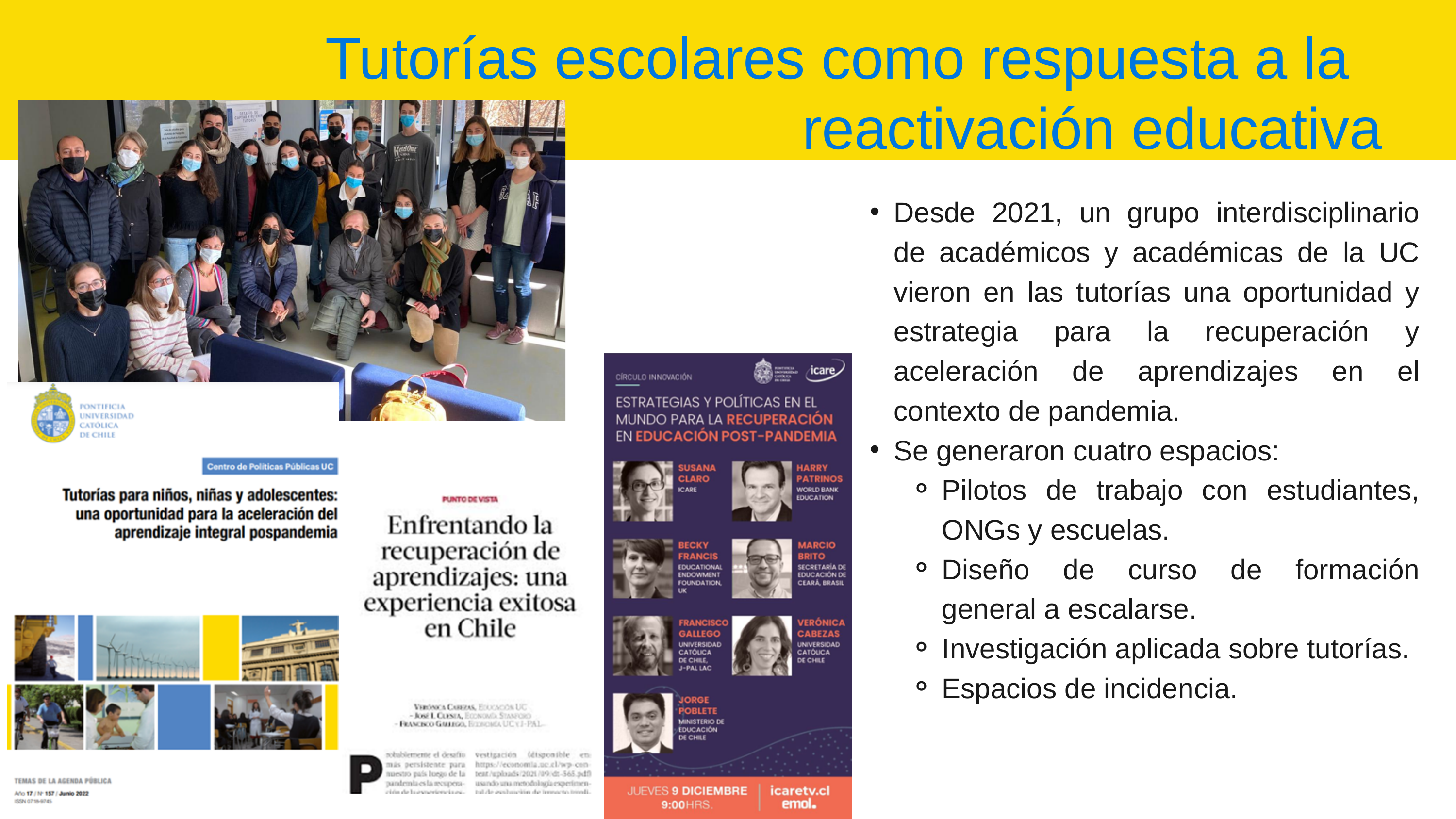

Tutorías escolares como respuesta a la    reactivación educativa

Desde 2021, un grupo interdisciplinario de académicos y académicas de la UC vieron en las tutorías una oportunidad y estrategia para la recuperación y aceleración de aprendizajes en el contexto de pandemia.
Se generaron cuatro espacios:
Pilotos de trabajo con estudiantes, ONGs y escuelas.
Diseño de curso de formación general a escalarse.
Investigación aplicada sobre tutorías.
Espacios de incidencia.